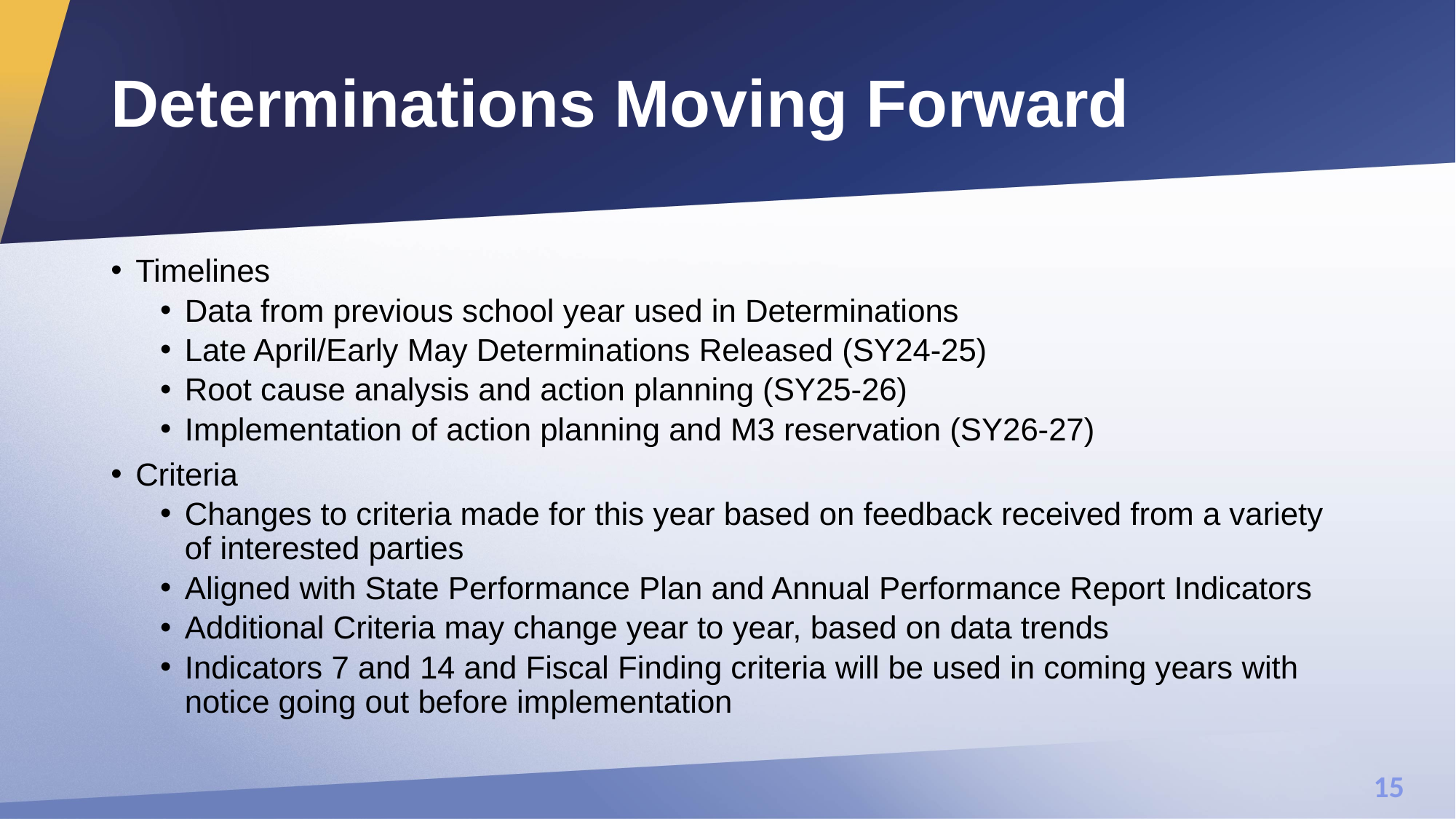

# Determinations Moving Forward
Timelines
Data from previous school year used in Determinations
Late April/Early May Determinations Released (SY24-25)
Root cause analysis and action planning (SY25-26)
Implementation of action planning and M3 reservation (SY26-27)
Criteria
Changes to criteria made for this year based on feedback received from a variety of interested parties
Aligned with State Performance Plan and Annual Performance Report Indicators
Additional Criteria may change year to year, based on data trends
Indicators 7 and 14 and Fiscal Finding criteria will be used in coming years with notice going out before implementation